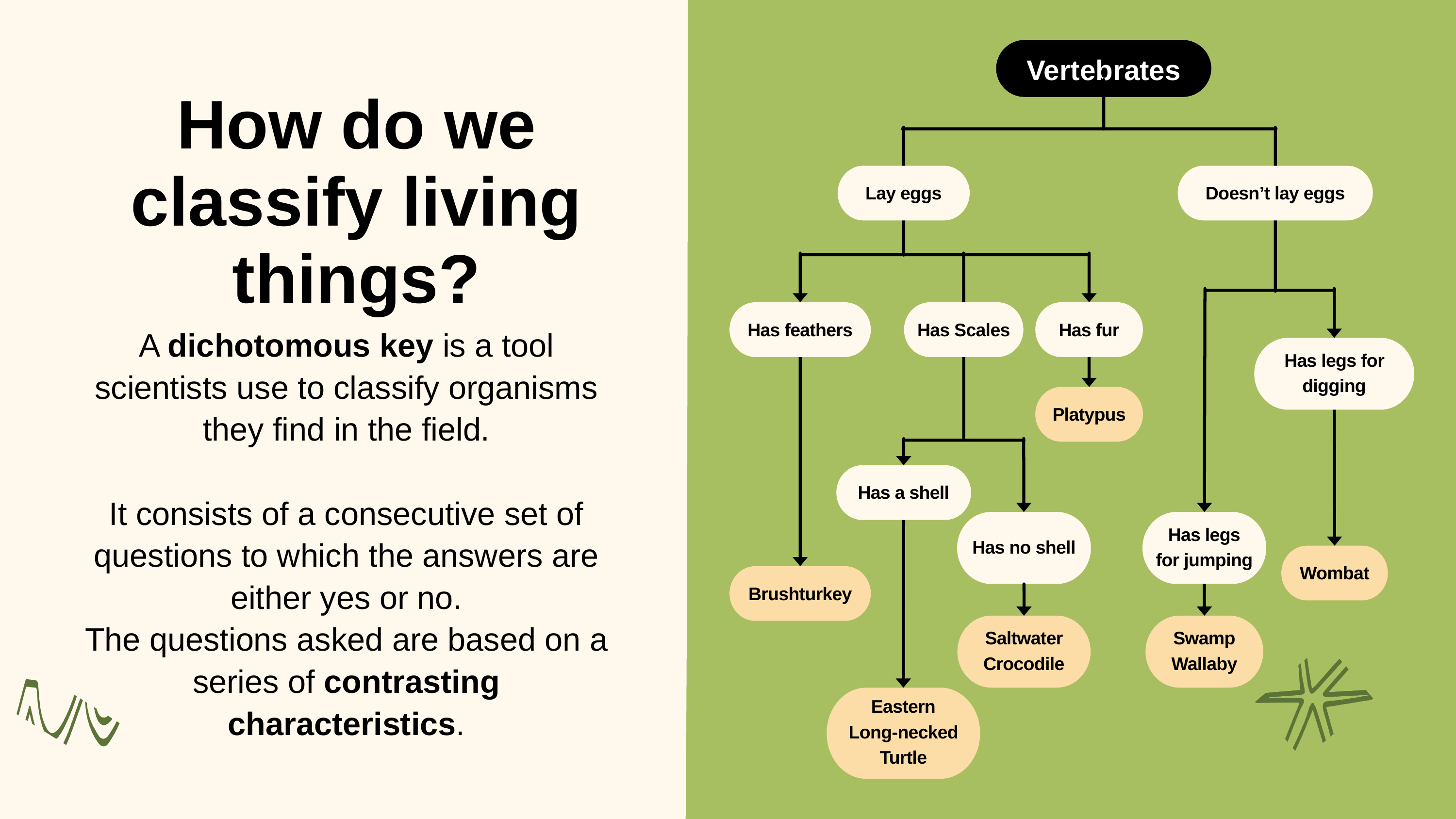

Vertebrates

How do we classify living things?

Lay eggs

Doesn’t lay eggs

Has feathers

Has Scales

Has fur
A dichotomous key is a tool scientists use to classify organisms they find in the field.

It consists of a consecutive set of questions to which the answers are either yes or no.
The questions asked are based on a series of contrasting characteristics.

Has legs for digging

Has legs
for jumping

Platypus

Has a shell

Has no shell

Wombat

Brushturkey

Saltwater
Crocodile

Swamp
Wallaby

Eastern
Long-necked Turtle